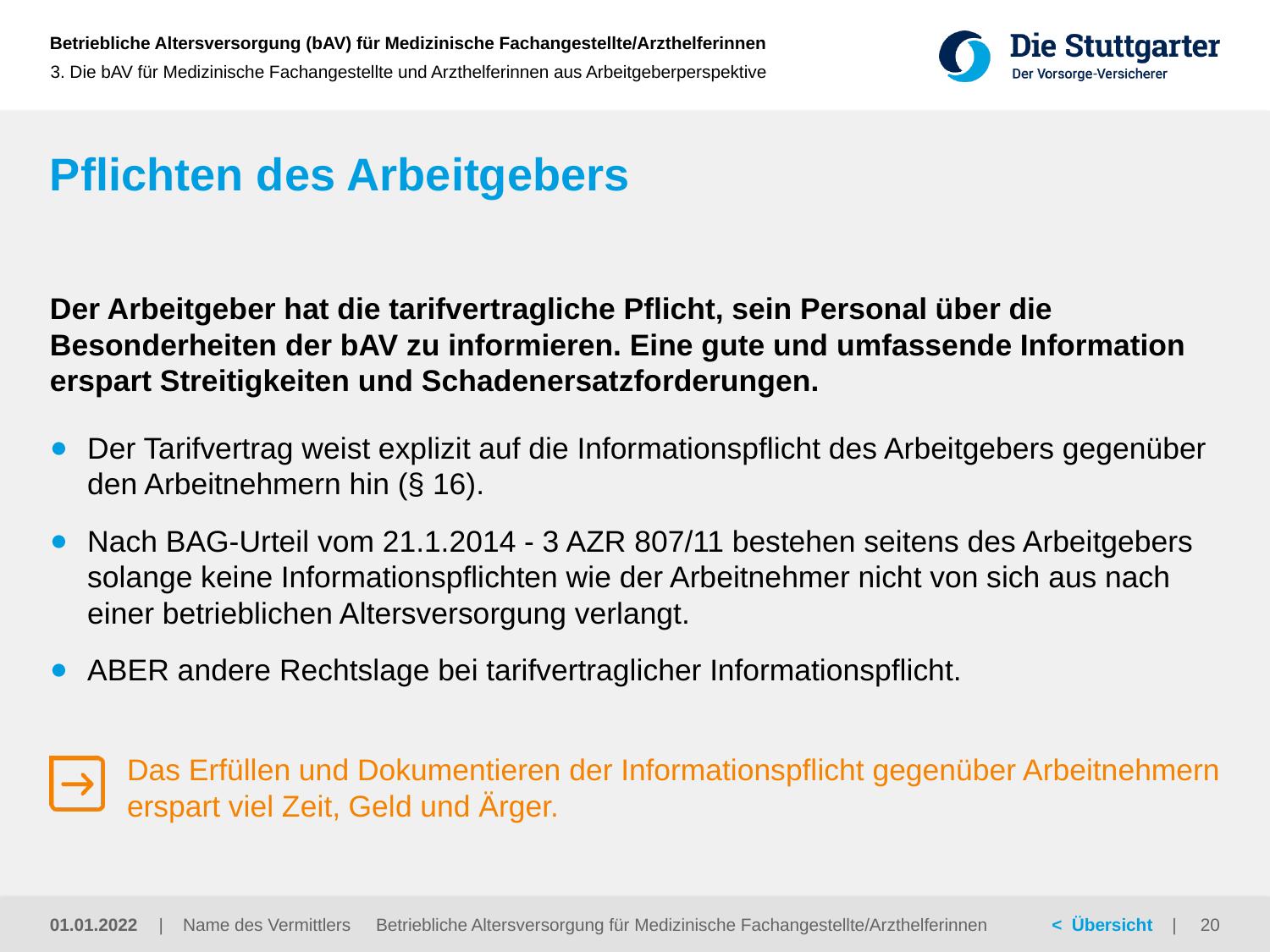

3. Die bAV für Medizinische Fachangestellte und Arzthelferinnen aus Arbeitgeberperspektive
# Pflichten des Arbeitgebers
Der Arbeitgeber hat die tarifvertragliche Pflicht, sein Personal über die Besonderheiten der bAV zu informieren. Eine gute und umfassende Information erspart Streitigkeiten und Schadenersatzforderungen.

Der Tarifvertrag weist explizit auf die Informationspflicht des Arbeitgebers gegenüber den Arbeitnehmern hin (§ 16).
Nach BAG-Urteil vom 21.1.2014 - 3 AZR 807/11 bestehen seitens des Arbeitgebers solange keine Informationspflichten wie der Arbeitnehmer nicht von sich aus nach einer betrieblichen Altersversorgung verlangt.
ABER andere Rechtslage bei tarifvertraglicher Informationspflicht.

Das Erfüllen und Dokumentieren der Informationspflicht gegenüber Arbeitnehmern erspart viel Zeit, Geld und Ärger.

Betriebliche Altersversorgung für Medizinische Fachangestellte/Arzthelferinnen
01.01.2022
20